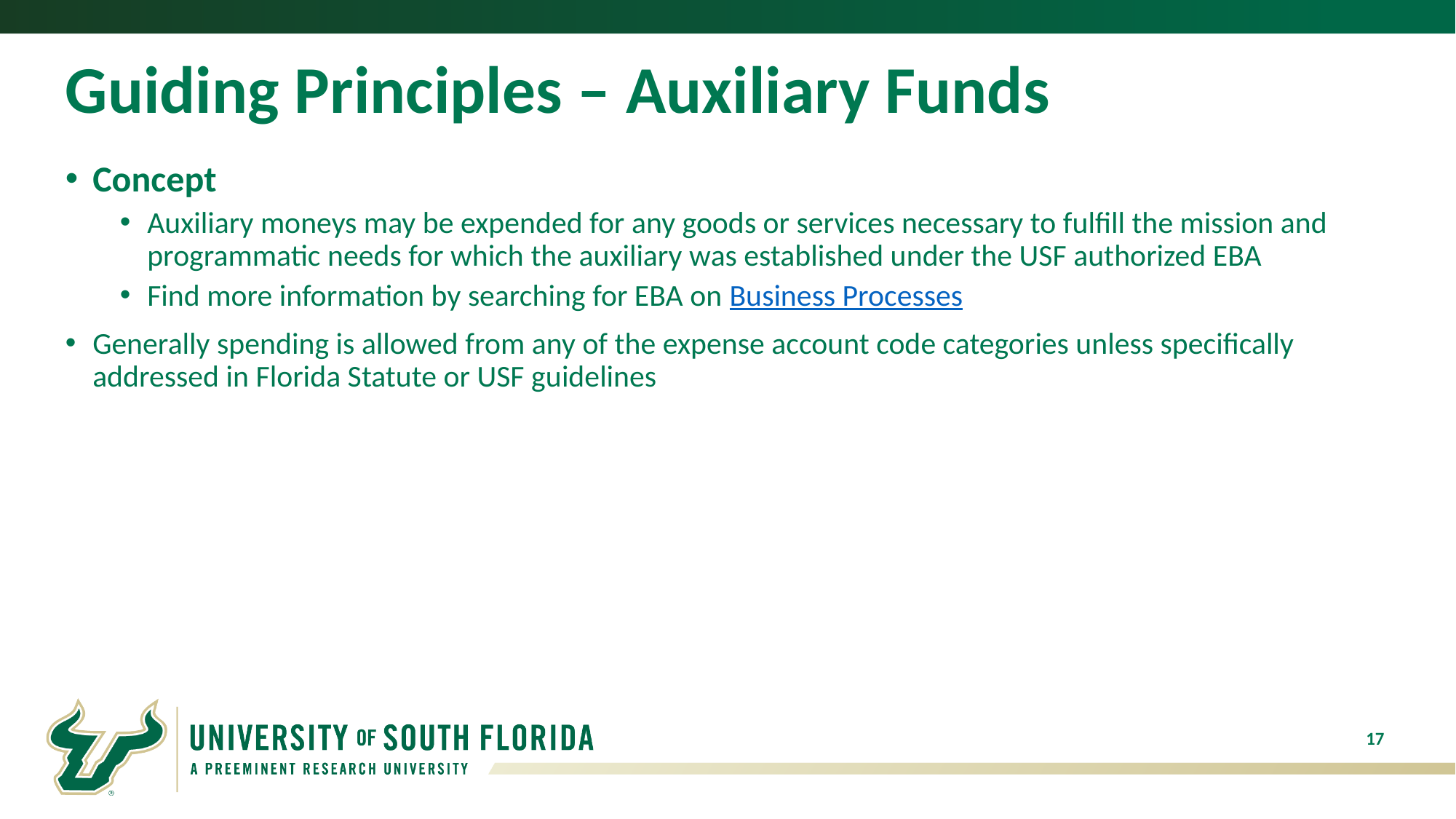

# Guiding Principles – Auxiliary Funds
Concept
Auxiliary moneys may be expended for any goods or services necessary to fulfill the mission and programmatic needs for which the auxiliary was established under the USF authorized EBA
Find more information by searching for EBA on Business Processes
Generally spending is allowed from any of the expense account code categories unless specifically addressed in Florida Statute or USF guidelines

17